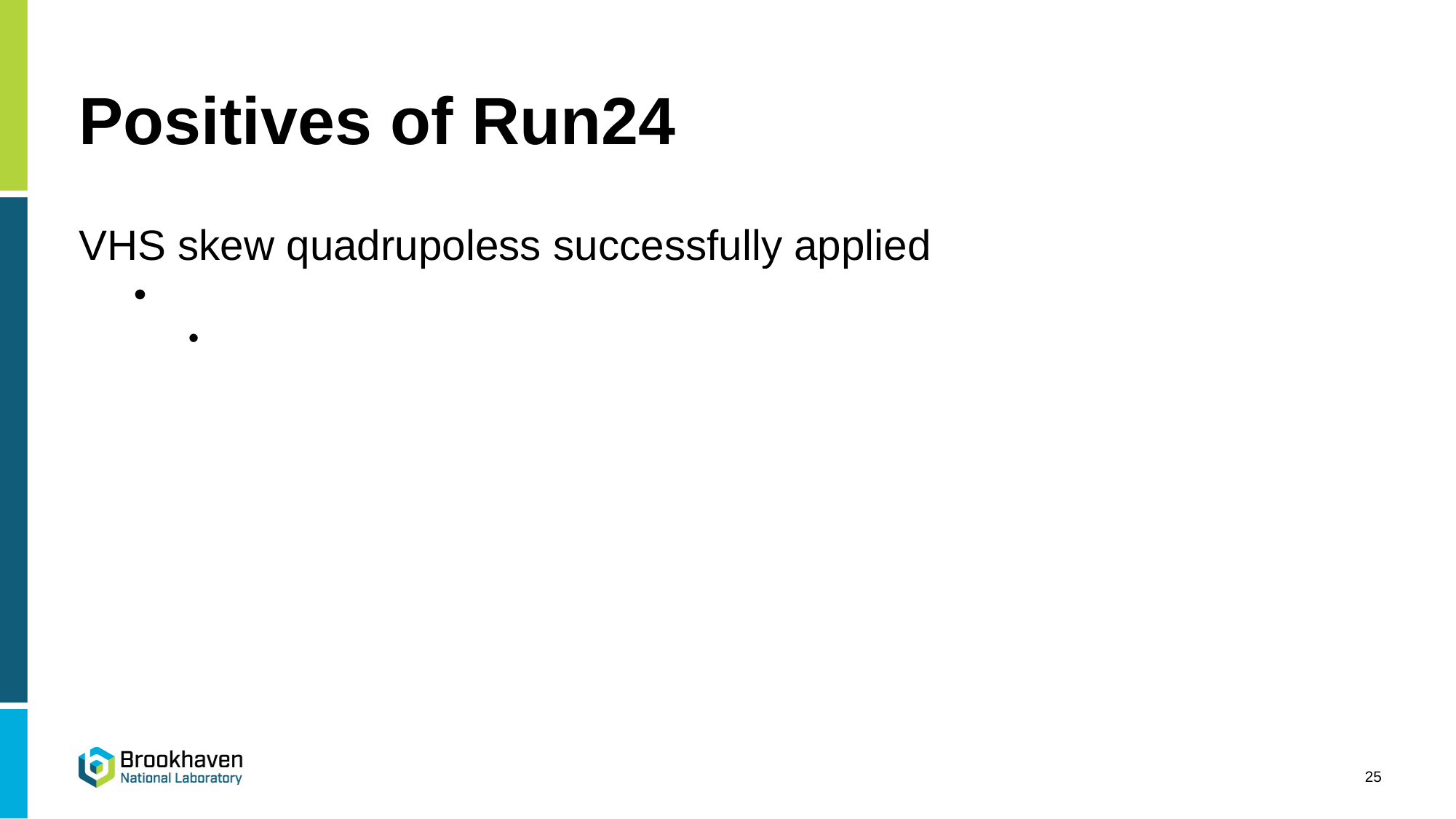

# Positives of Run24
VHS skew quadrupoless successfully applied

25